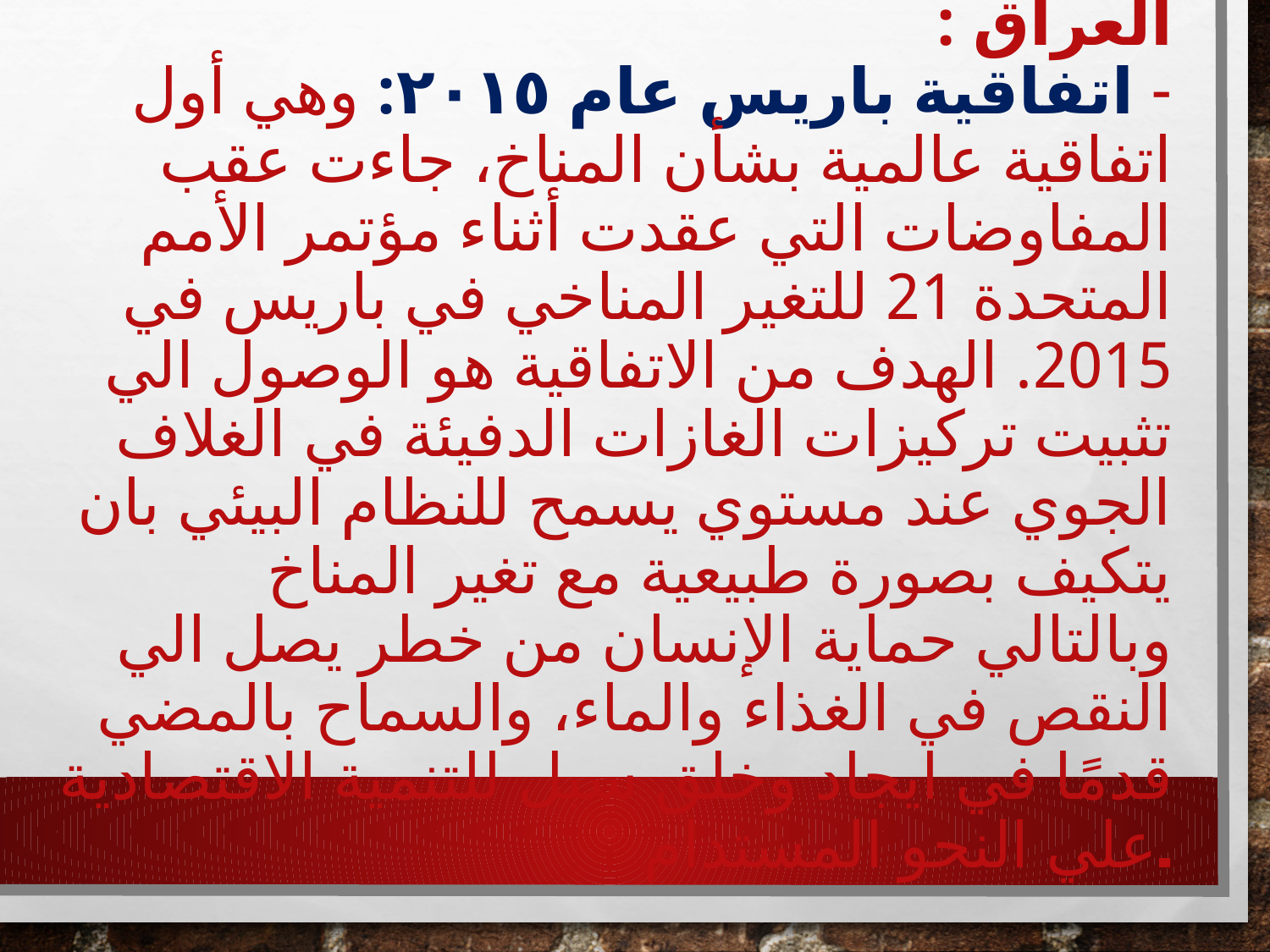

# اهم الاتفاقيات البيئية المنضم اليها العراق : - اتفاقية باريس عام ٢٠١٥: وهي أول اتفاقية عالمية بشأن المناخ، جاءت عقب المفاوضات التي عقدت أثناء مؤتمر الأمم المتحدة 21 للتغير المناخي في باريس في 2015. الهدف من الاتفاقية هو الوصول الي تثبيت تركيزات الغازات الدفيئة في الغلاف الجوي عند مستوي يسمح للنظام البيئي بان يتكيف بصورة طبيعية مع تغير المناخ وبالتالي حماية الإنسان من خطر يصل الي النقص في الغذاء والماء، والسماح بالمضي قدمًا في ايجاد وخلق سبل للتنمية الاقتصادية علي النحو المستدام.